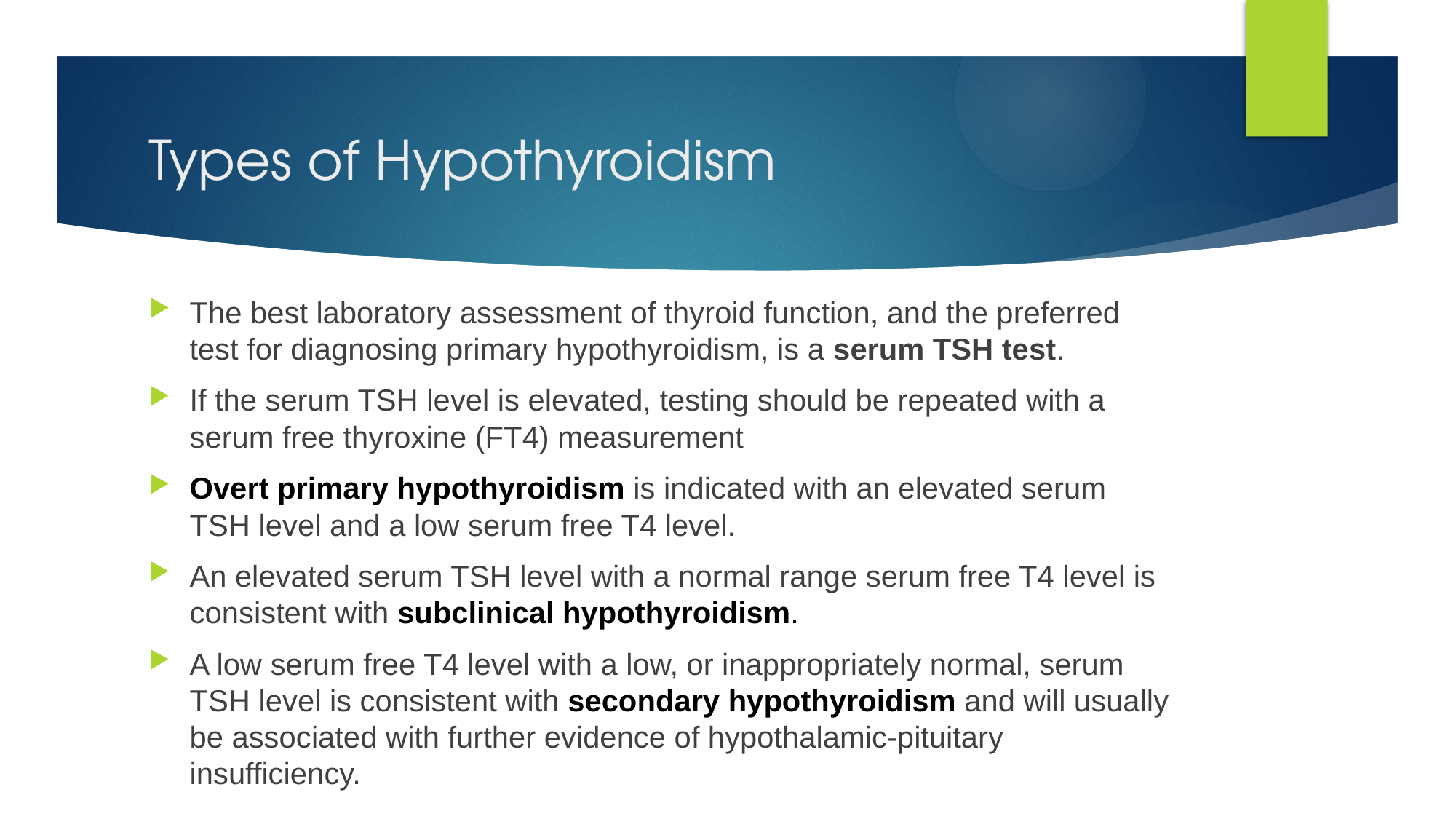

# Types of Hypothyroidism
The best laboratory assessment of thyroid function, and the preferred test for diagnosing primary hypothyroidism, is a serum TSH test.
If the serum TSH level is elevated, testing should be repeated with a serum free thyroxine (FT4) measurement
Overt primary hypothyroidism is indicated with an elevated serum TSH level and a low serum free T4 level.
An elevated serum TSH level with a normal range serum free T4 level is consistent with subclinical hypothyroidism.
A low serum free T4 level with a low, or inappropriately normal, serum TSH level is consistent with secondary hypothyroidism and will usually be associated with further evidence of hypothalamic-pituitary insufficiency.